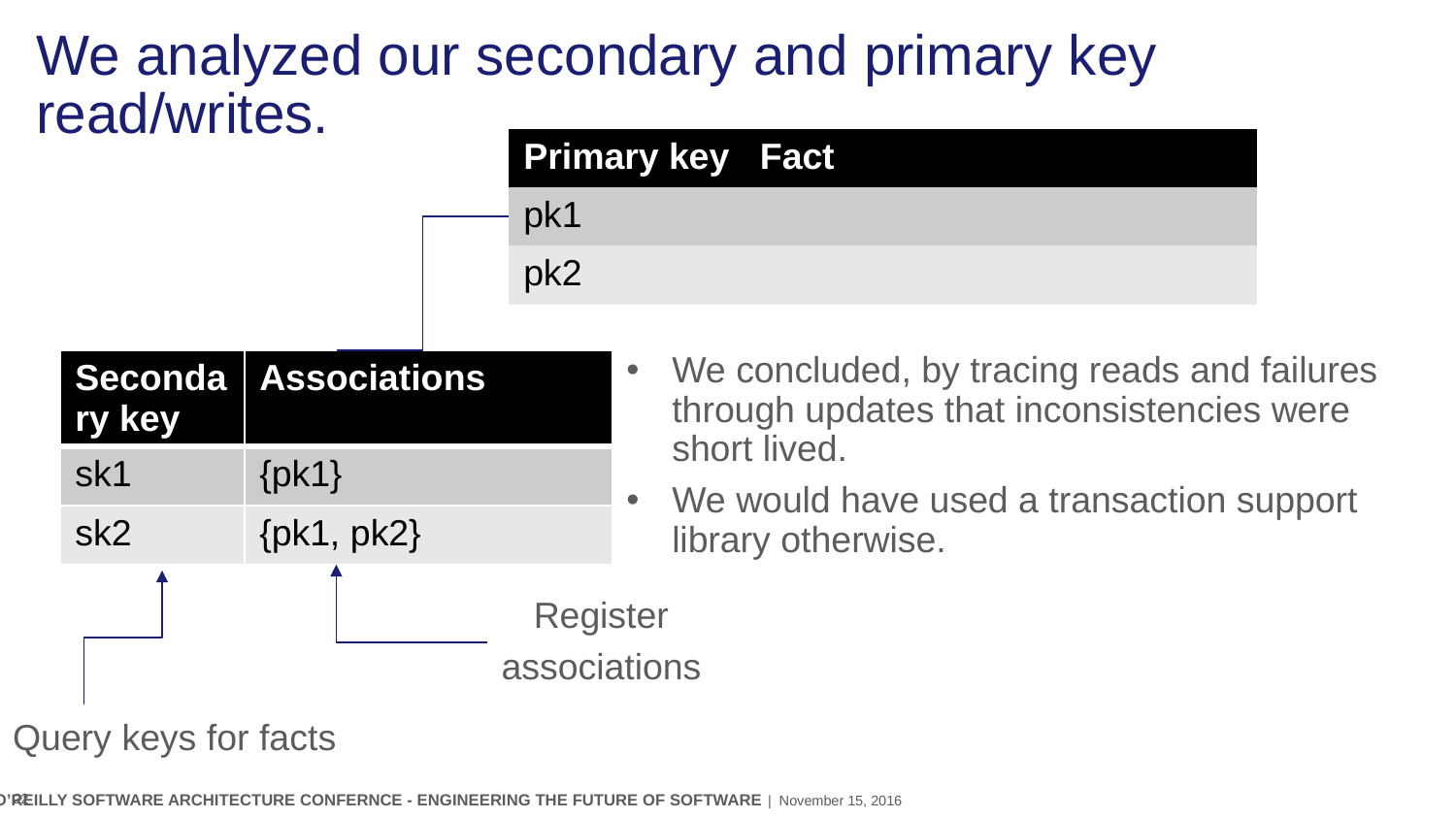

# We analyzed our secondary and primary key read/writes.
| Primary key | Fact |
| --- | --- |
| pk1 |  |
| pk2 |  |
We concluded, by tracing reads and failures
through updates that inconsistencies were
short lived.
We would have used a transaction support
library otherwise.
| Secondary key | Associations |
| --- | --- |
| sk1 | {pk1} |
| sk2 | {pk1, pk2} |
Register
associations
Query keys for facts